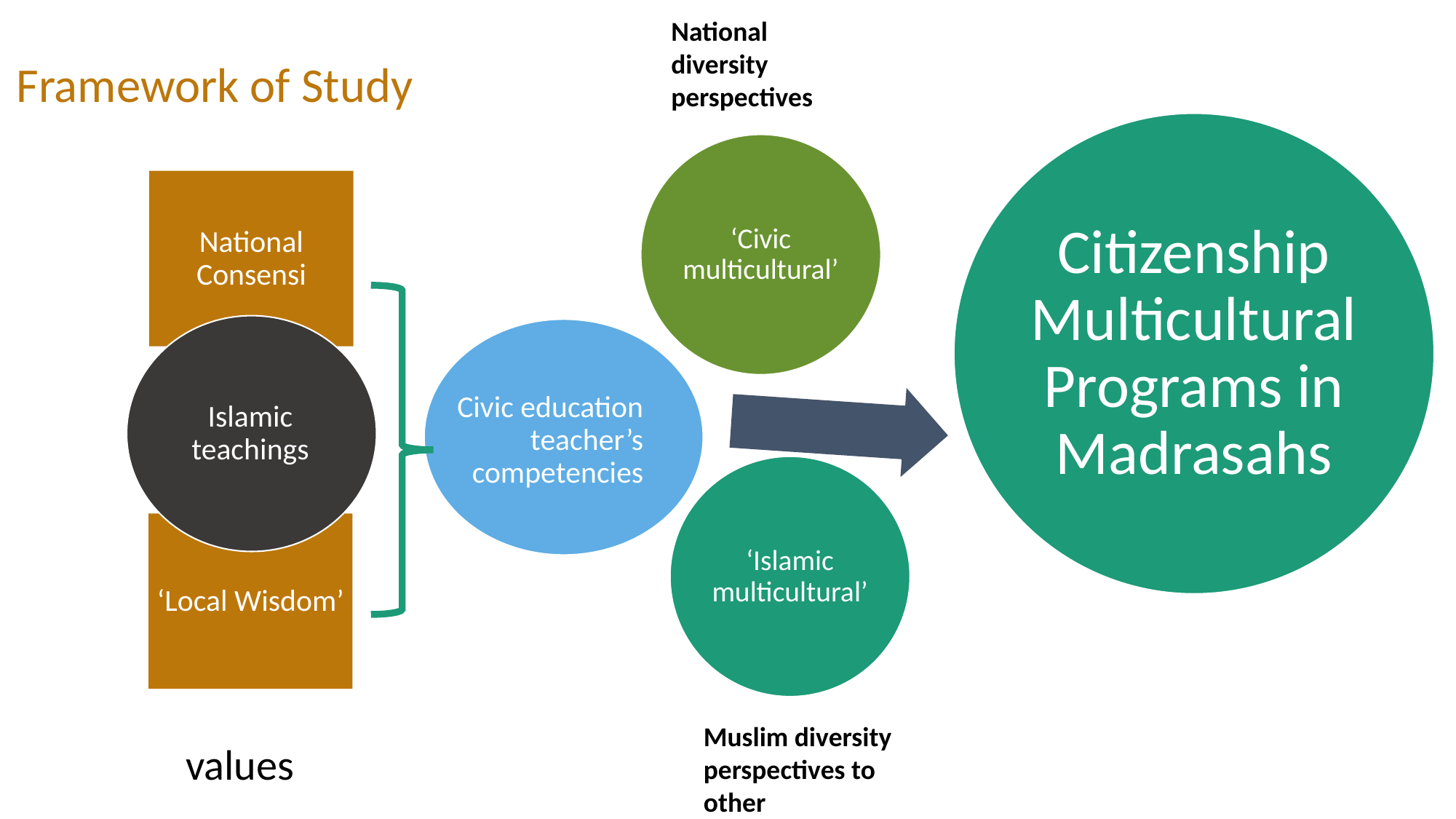

National diversity perspectives
# Framework of Study
‘Civic multicultural’

‘Islamic multicultural’

Citizenship Multicultural Programs in Madrasahs

National Consensi

Islamic teachings

Civic education teacher’s competencies
‘Local Wisdom’
 values
Muslim diversity perspectives to other